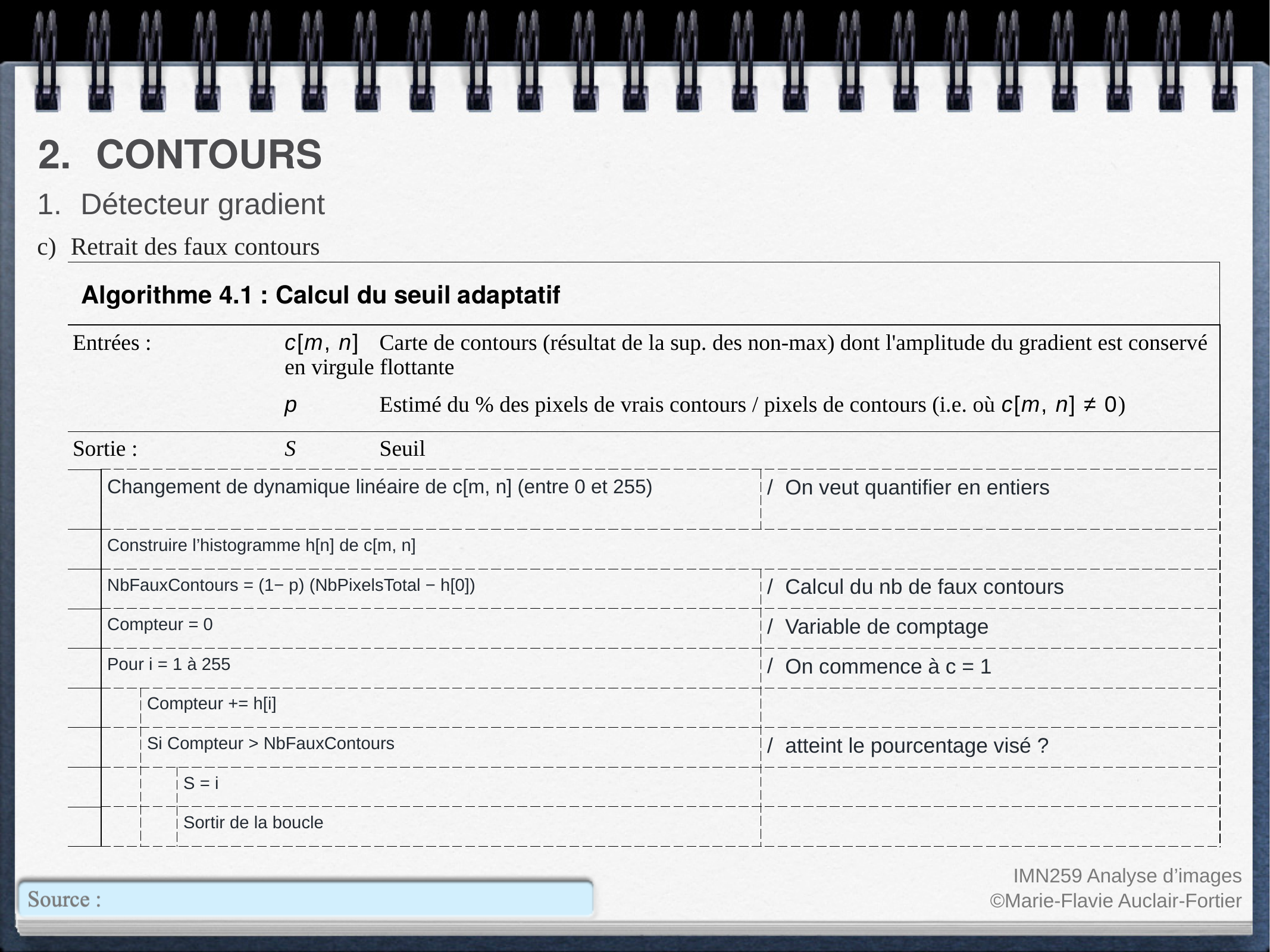

# Contours
Détecteur gradient
Retrait des faux contours
| Algorithme 4.1 : Calcul du seuil adaptatif |  |  |  |  |
| --- | --- | --- | --- | --- |
| Entrées : c[m, n] Carte de contours (résultat de la sup. des non-max) dont l'amplitude du gradient est conservé en virgule flottante p Estimé du % des pixels de vrais contours / pixels de contours (i.e. où c[m, n] ≠ 0) |  |  |  |  |
| Sortie : S Seuil |  |  |  |  |
|  | Changement de dynamique linéaire de c[m, n] (entre 0 et 255) |  |  | On veut quantifier en entiers |
|  | Construire l’histogramme h[n] de c[m, n] |  |  |  |
|  | NbFauxContours = (1− p) (NbPixelsTotal − h[0]) |  |  | Calcul du nb de faux contours |
|  | Compteur = 0 |  |  | Variable de comptage |
|  | Pour i = 1 à 255 |  |  | On commence à c = 1 |
|  |  | Compteur += h[i] |  |  |
|  |  | Si Compteur > NbFauxContours |  | atteint le pourcentage visé ? |
|  |  |  | S = i |  |
|  |  |  | Sortir de la boucle |  |
76